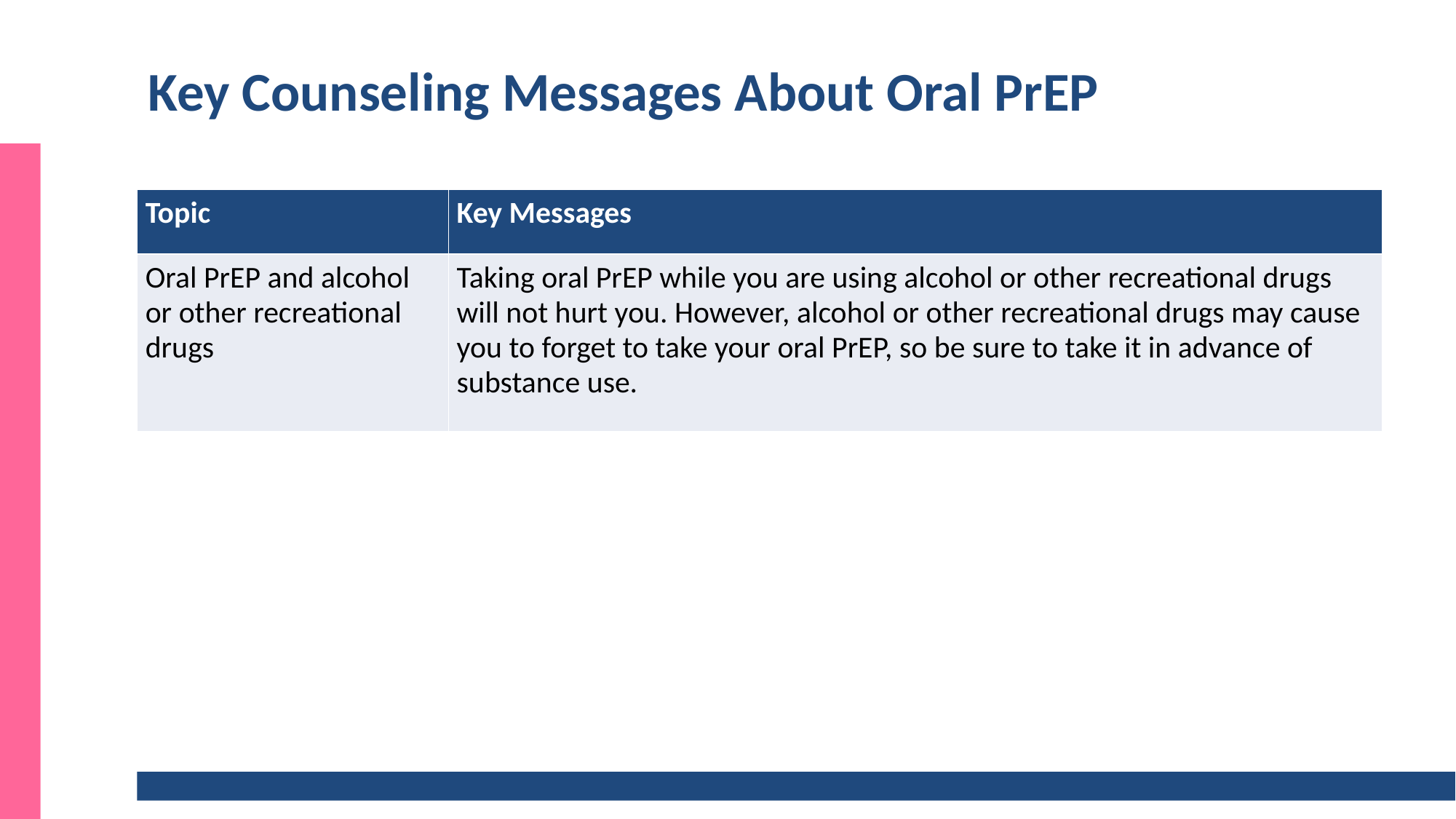

# Key Counseling Messages About Oral PrEP
| Topic | Key Messages |
| --- | --- |
| Oral PrEP and alcohol or other recreational drugs | Taking oral PrEP while you are using alcohol or other recreational drugs will not hurt you. However, alcohol or other recreational drugs may cause you to forget to take your oral PrEP, so be sure to take it in advance of substance use. |